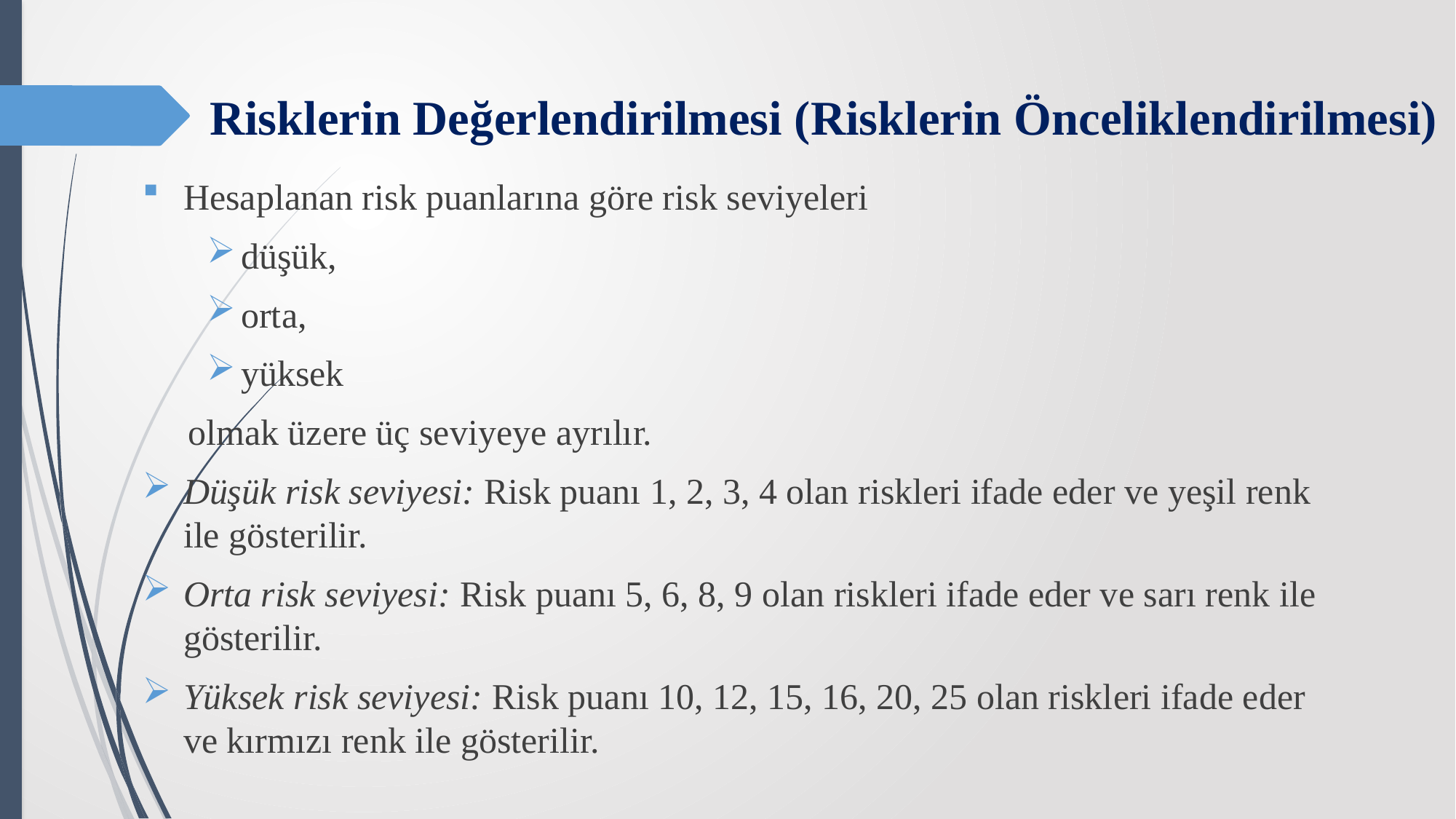

# Risklerin Değerlendirilmesi (Risklerin Önceliklendirilmesi)
Hesaplanan risk puanlarına göre risk seviyeleri
düşük,
orta,
yüksek
     olmak üzere üç seviyeye ayrılır.
Düşük risk seviyesi: Risk puanı 1, 2, 3, 4 olan riskleri ifade eder ve yeşil renk ile gösterilir.
Orta risk seviyesi: Risk puanı 5, 6, 8, 9 olan riskleri ifade eder ve sarı renk ile gösterilir.
Yüksek risk seviyesi: Risk puanı 10, 12, 15, 16, 20, 25 olan riskleri ifade eder ve kırmızı renk ile gösterilir.